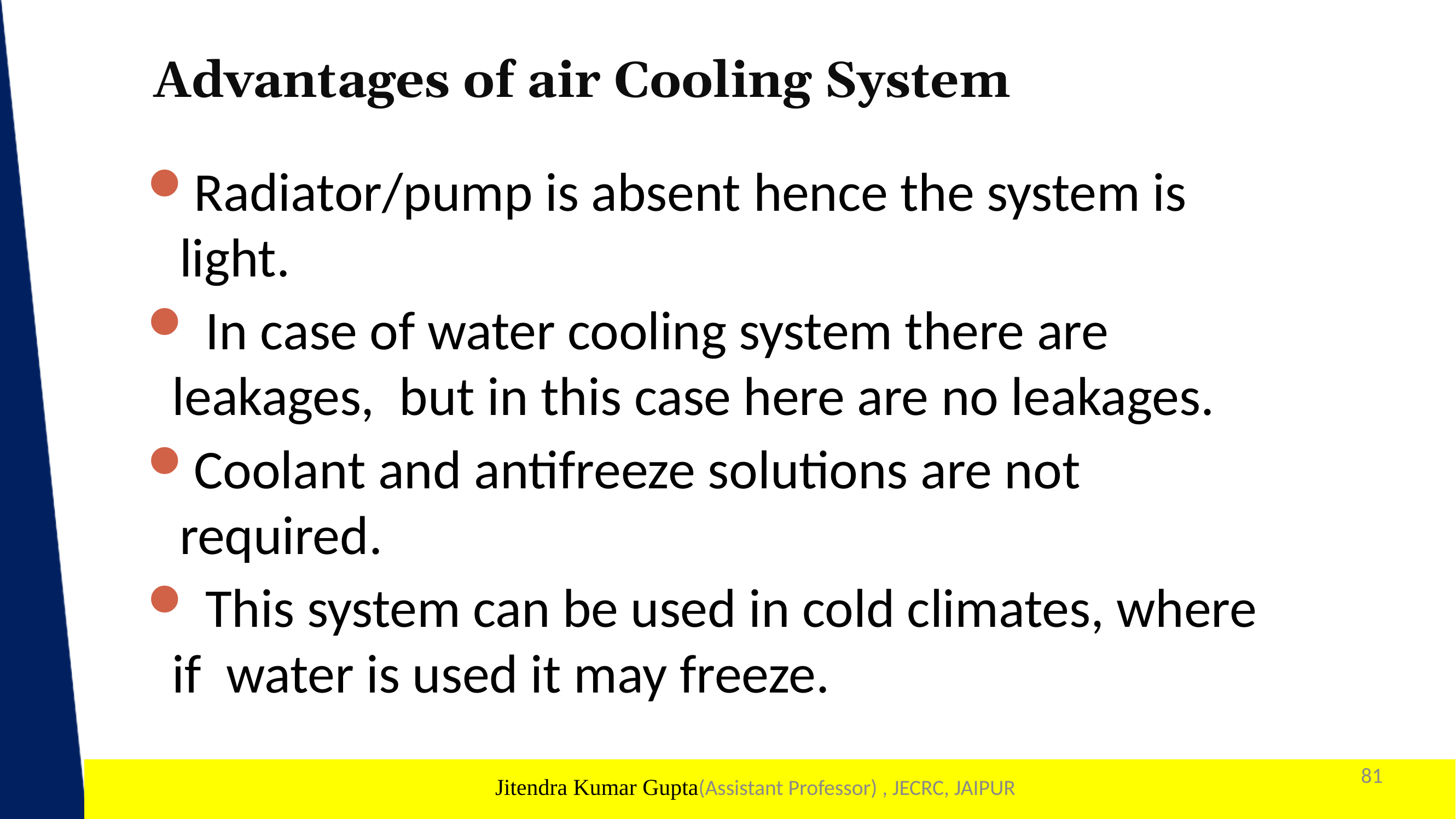

# Advantages of air Cooling System
Radiator/pump is absent hence the system is light.
	In case of water cooling system there are leakages,  but in this case here are no leakages.
Coolant and antifreeze solutions are not required.
	This system can be used in cold climates, where if  water is used it may freeze.

81
1
Jitendra Kumar Gupta(Assistant Professor) , JECRC, JAIPUR